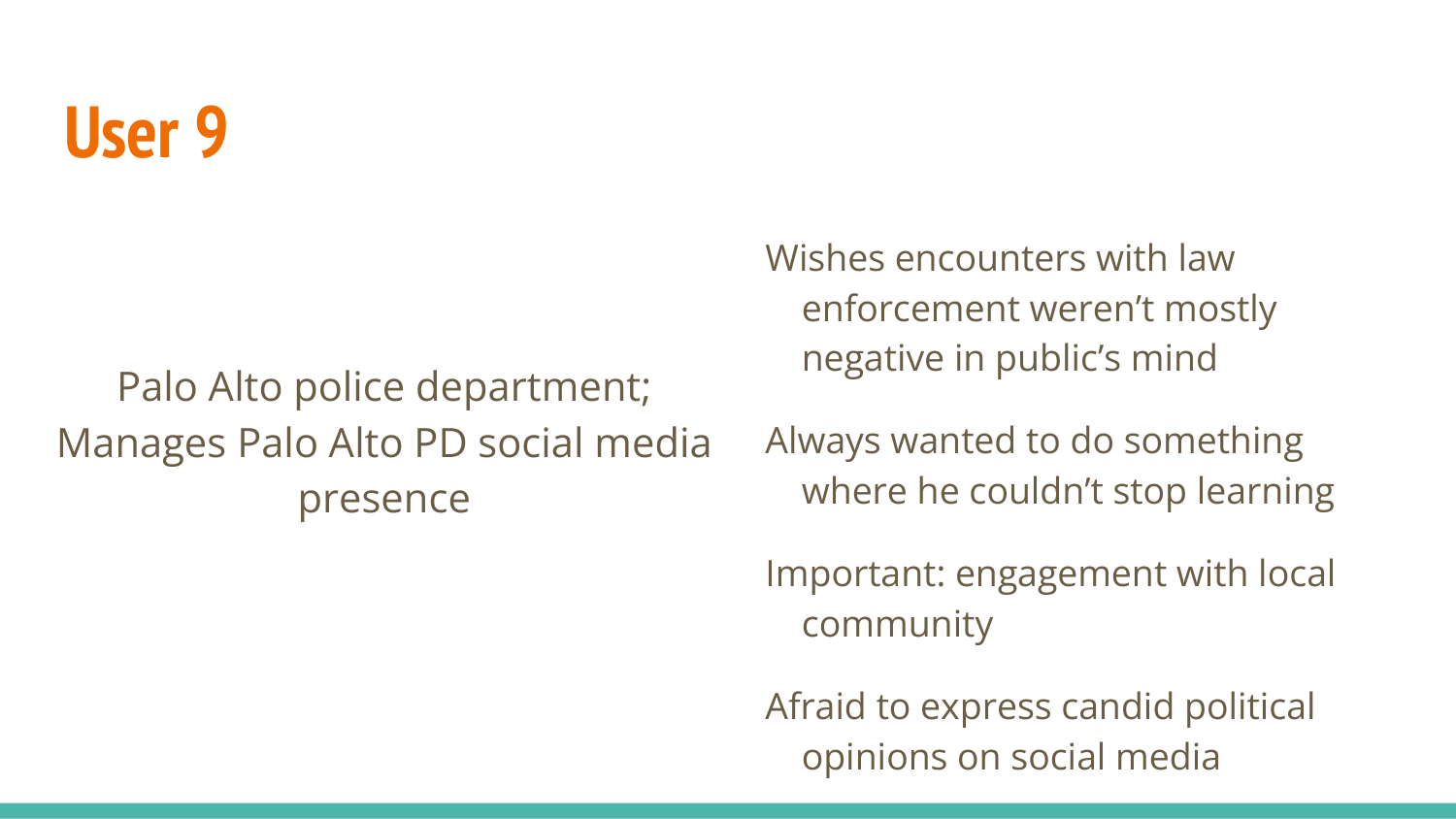

# User 9
Wishes encounters with law enforcement weren’t mostly negative in public’s mind
Always wanted to do something where he couldn’t stop learning
Important: engagement with local community
Afraid to express candid political opinions on social media

Palo Alto police department;
Manages Palo Alto PD social media presence